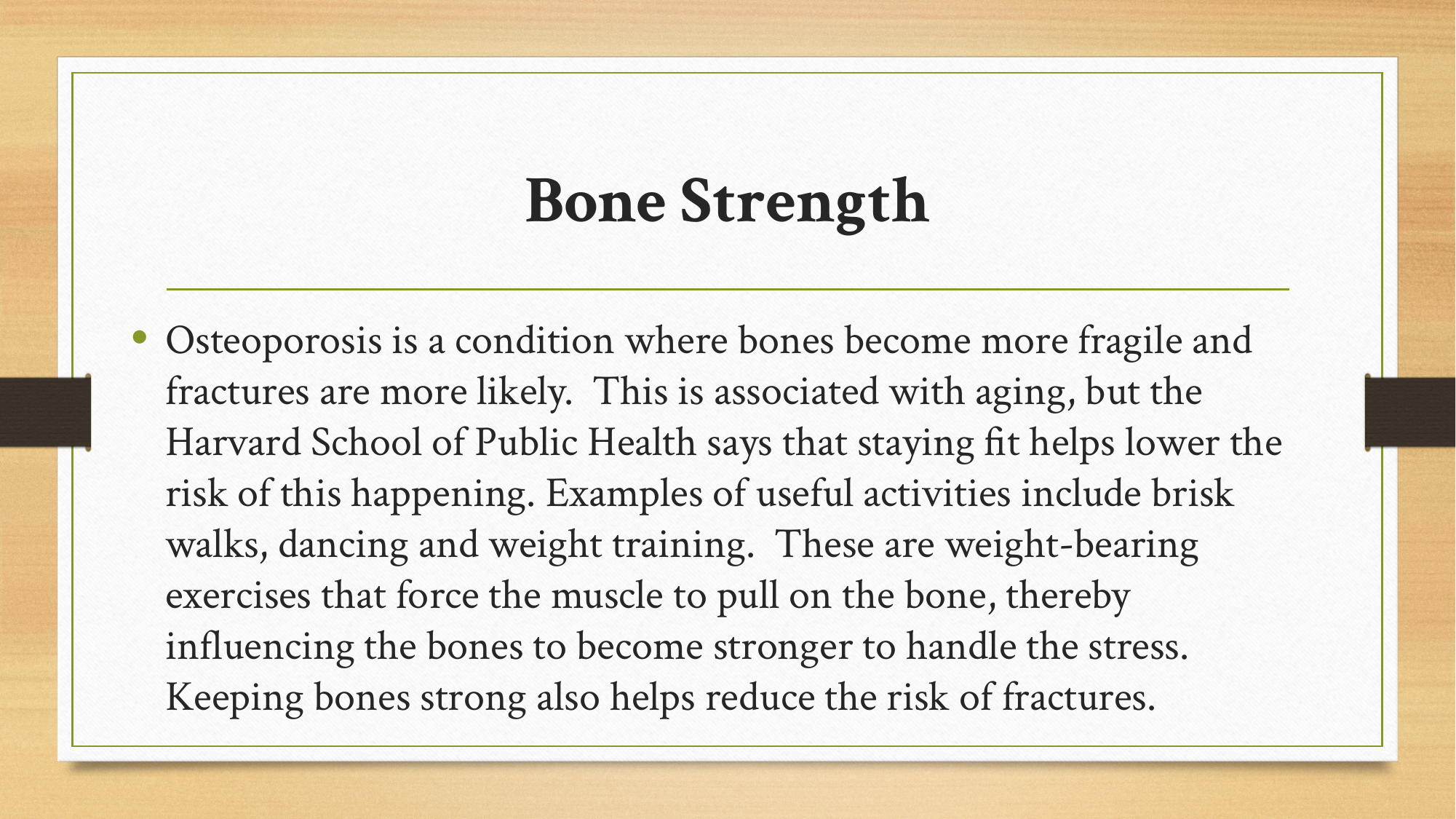

# Bone Strength
Osteoporosis is a condition where bones become more fragile and fractures are more likely.  This is associated with aging, but the Harvard School of Public Health says that staying fit helps lower the risk of this happening. Examples of useful activities include brisk walks, dancing and weight training.  These are weight-bearing exercises that force the muscle to pull on the bone, thereby influencing the bones to become stronger to handle the stress.  Keeping bones strong also helps reduce the risk of fractures.